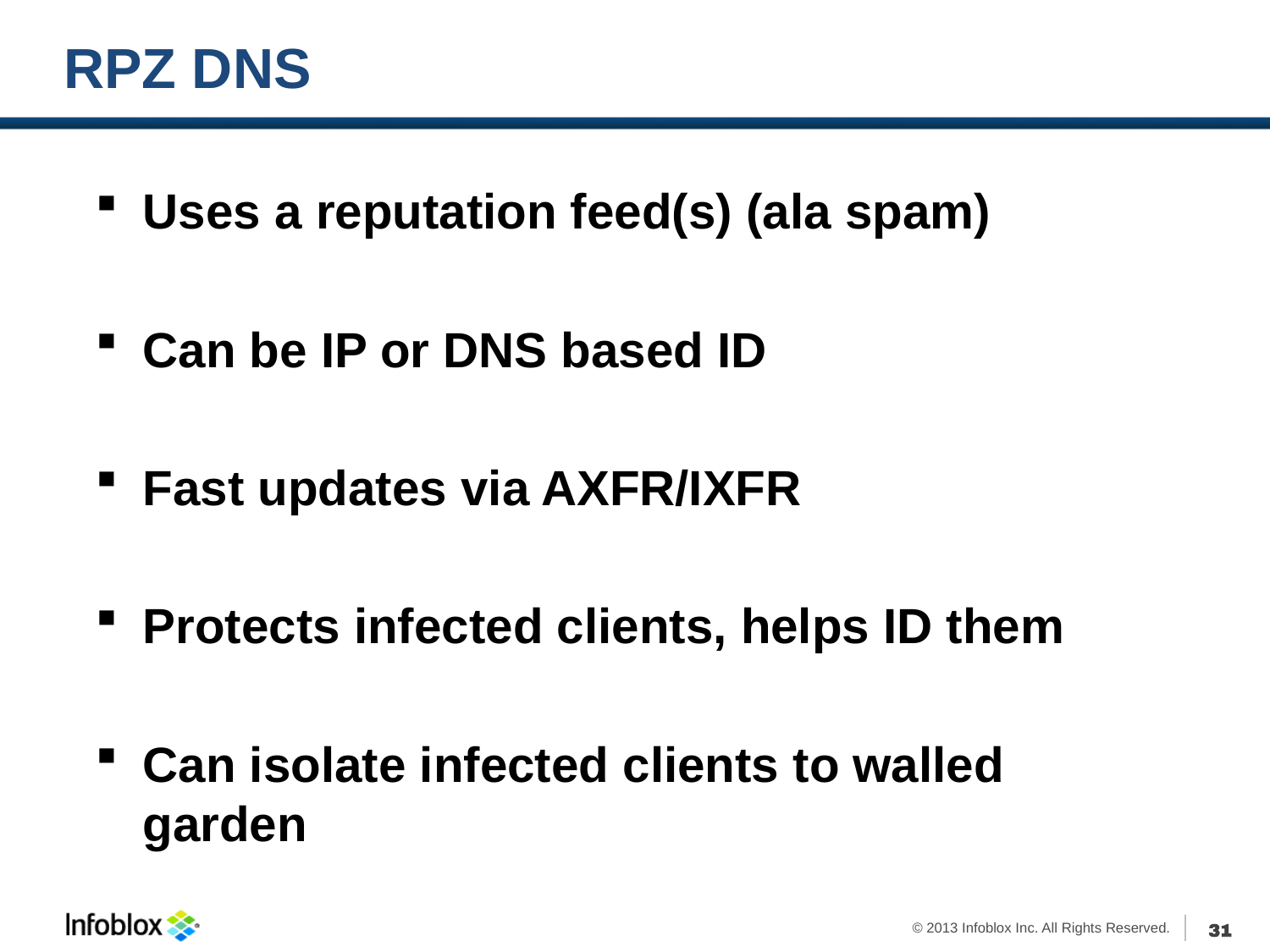

# RPZ DNS
Uses a reputation feed(s) (ala spam)

Can be IP or DNS based ID

Fast updates via AXFR/IXFR

Protects infected clients, helps ID them

Can isolate infected clients to walled garden
31